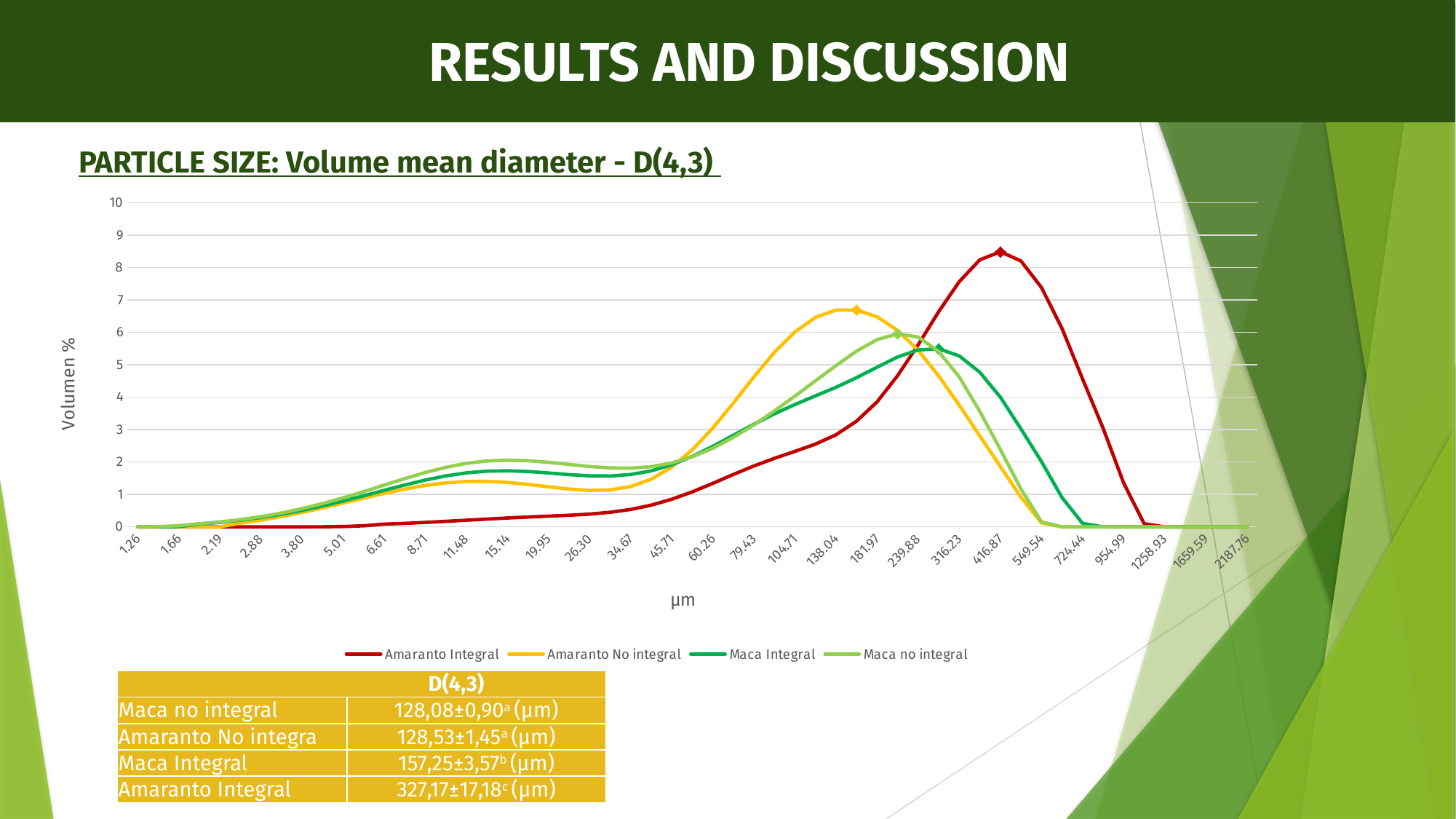

RESULTS AND DISCUSSION
PARTICLE SIZE: Volume mean diameter - D(4,3)

### Chart

| Category | Amaranto Integral | Amaranto No integral | Maca Integral | Maca no integral |
|---|---|---|---|---|
| 1.2589250000000001 | 0.0 | 0.0 | 0.0 | 0.0 |
| 1.4454400000000001 | 0.0 | 0.0 | 0.0 | 0.0040735 |
| 1.6595869999999999 | 0.0 | 0.0 | 0.007276083333333333 | 0.03696275 |
| 1.9054610000000001 | 0.0 | 0.0 | 0.08225266666666668 | 0.09717608333333332 |
| 2.1877620000000002 | 0.0 | 0.0 | 0.136621 | 0.15120458333333334 |
| 2.5118860000000001 | 0.0 | 0.11652408333333335 | 0.20356083333333333 | 0.22281033333333333 |
| 2.8840309999999998 | 0.0 | 0.20491616666666665 | 0.2874078333333333 | 0.31370316666666664 |
| 3.3113109999999999 | 0.0 | 0.32054733333333335 | 0.38902808333333333 | 0.4263205833333334 |
| 3.8018939999999999 | 0.0 | 0.4441705833333332 | 0.5085251666666666 | 0.5612156666666669 |
| 4.3651580000000001 | 0.002217666666666667 | 0.5846349166666668 | 0.6444185833333334 | 0.7173986666666669 |
| 5.0118720000000003 | 0.009356999999999999 | 0.7335534999999999 | 0.7960390833333334 | 0.8944151666666665 |
| 5.7543990000000003 | 0.03265725 | 0.8846476666666666 | 0.9575772499999999 | 1.0856609166666666 |
| 6.6069339999999999 | 0.08401091666666666 | 1.03230075 | 1.12601275 | 1.2875925833333335 |
| 7.5857760000000001 | 0.10660183333333333 | 1.1650175833333336 | 1.2899486666666666 | 1.4865433333333333 |
| 8.7096359999999997 | 0.13784783333333334 | 1.2765886666666668 | 1.4430805833333331 | 1.6749420833333335 |
| 10 | 0.1705044166666667 | 1.3558174166666666 | 1.5703475833333334 | 1.8344581666666668 |
| 11.481536 | 0.2055081666666667 | 1.3989339166666668 | 1.665203 | 1.9572175833333334 |
| 13.182567000000001 | 0.2399785 | 1.4025699166666665 | 1.7181425000000001 | 2.0311293333333333 |
| 15.135612 | 0.27306658333333333 | 1.3699760833333334 | 1.7303060833333335 | 2.0569994166666663 |
| 17.378008000000001 | 0.3026018333333333 | 1.3101625833333332 | 1.7074927500000001 | 2.0396039166666666 |
| 19.952622999999999 | 0.3297415833333333 | 1.2353768333333333 | 1.6618016666666664 | 1.9903708333333332 |
| 22.908677000000001 | 0.35741833333333334 | 1.1654985833333333 | 1.61076725 | 1.9256015000000002 |
| 26.302679999999999 | 0.39361075000000006 | 1.1232166666666668 | 1.5727380833333333 | 1.8616262500000005 |
| 30.199517 | 0.4489085 | 1.1380199999999998 | 1.5679018333333332 | 1.8172304166666666 |
| 34.673684999999999 | 0.5369235 | 1.2428770833333334 | 1.614750416666667 | 1.8098916666666665 |
| 39.810716999999997 | 0.6685770833333334 | 1.4694171666666664 | 1.7275669166666667 | 1.8562569166666665 |
| 45.708818999999998 | 0.8503986666666666 | 1.8434850833333334 | 1.9140707499999996 | 1.9698925833333332 |
| 52.480746000000003 | 1.0792080833333333 | 2.3741574166666664 | 2.1710816666666664 | 2.15888325 |
| 60.255958999999997 | 1.3408788333333332 | 3.0455272500000006 | 2.482662916666667 | 2.4233423333333337 |
| 69.183097000000004 | 1.615061 | 3.819322833333333 | 2.8251229166666665 | 2.757658083333333 |
| 79.432822999999999 | 1.8763653333333334 | 4.6226693333333335 | 3.16663425 | 3.1459279166666665 |
| 91.201083999999994 | 2.1134276666666665 | 5.3841849999999996 | 3.4876938333333336 | 3.57766575 |
| 104.712855 | 2.327465083333333 | 6.014043749999999 | 3.774248333333334 | 4.032654583333334 |
| 120.226443 | 2.55303425 | 6.4618765 | 4.040755333333333 | 4.507120416666667 |
| 138.03842599999999 | 2.8392617500000004 | 6.686669916666666 | 4.30597875 | 4.976057083333333 |
| 158.48931899999999 | 3.260446 | 6.688749333333334 | 4.602532416666667 | 5.421635500000001 |
| 181.97008600000001 | 3.8581520833333336 | 6.478067500000002 | 4.924649333333333 | 5.774938 |
| 208.92961299999999 | 4.666029833333334 | 6.056766083333334 | 5.240349249999999 | 5.955077666666667 |
| 239.88329200000001 | 5.617900250000001 | 5.4456377499999995 | 5.458645416666666 | 5.855828833333333 |
| 275.42286999999999 | 6.640702 | 4.653039666666666 | 5.493026999999999 | 5.406800499999999 |
| 316.22776599999997 | 7.564099916666667 | 3.7530044166666667 | 5.274357 | 4.622971166666666 |
| 363.07805500000001 | 8.236749166666668 | 2.801077 | 4.767380083333333 | 3.5625110833333333 |
| 416.86938300000003 | 8.483643083333332 | 1.8605347499999996 | 4.002067666666666 | 2.386132833333333 |
| 478.63009199999999 | 8.204068666666666 | 0.9154351666666666 | 3.0231270833333332 | 1.1705140833333332 |
| 549.54087400000003 | 7.384095166666667 | 0.12098341666666666 | 2.0146775 | 0.15398266666666668 |
| 630.95734400000003 | 6.123763 | 0.0 | 0.9045798333333335 | 0.0 |
| 724.43596000000002 | 4.5666935 | 0.0 | 0.1075925 | 0.0 |
| 831.76377100000002 | 3.045391333333333 | 0.0 | 0.0 | 0.0 |
| 954.99258599999996 | 1.35554025 | 0.0 | 0.0 | 0.0 |
| 1096.478196 | 0.09809241666666667 | 0.0 | 0.0 | 0.0 |
| 1258.9254120000001 | 0.0 | 0.0 | 0.0 | 0.0 |
| 1445.4397710000001 | 0.0 | 0.0 | 0.0 | 0.0 |
| 1659.5869070000001 | 0.0 | 0.0 | 0.0 | 0.0 |
| 1905.460718 | 0.0 | 0.0 | 0.0 | 0.0 |
| 2187.7616240000002 | 0.0 | 0.0 | 0.0 | 0.0 |
| D(4,3) | D(4,3) |
| --- | --- |
| Maca no integral | 128,08±0,90a (µm) |
| Amaranto No integra | 128,53±1,45a (µm) |
| Maca Integral | 157,25±3,57b (µm) |
| Amaranto Integral | 327,17±17,18c (µm) |